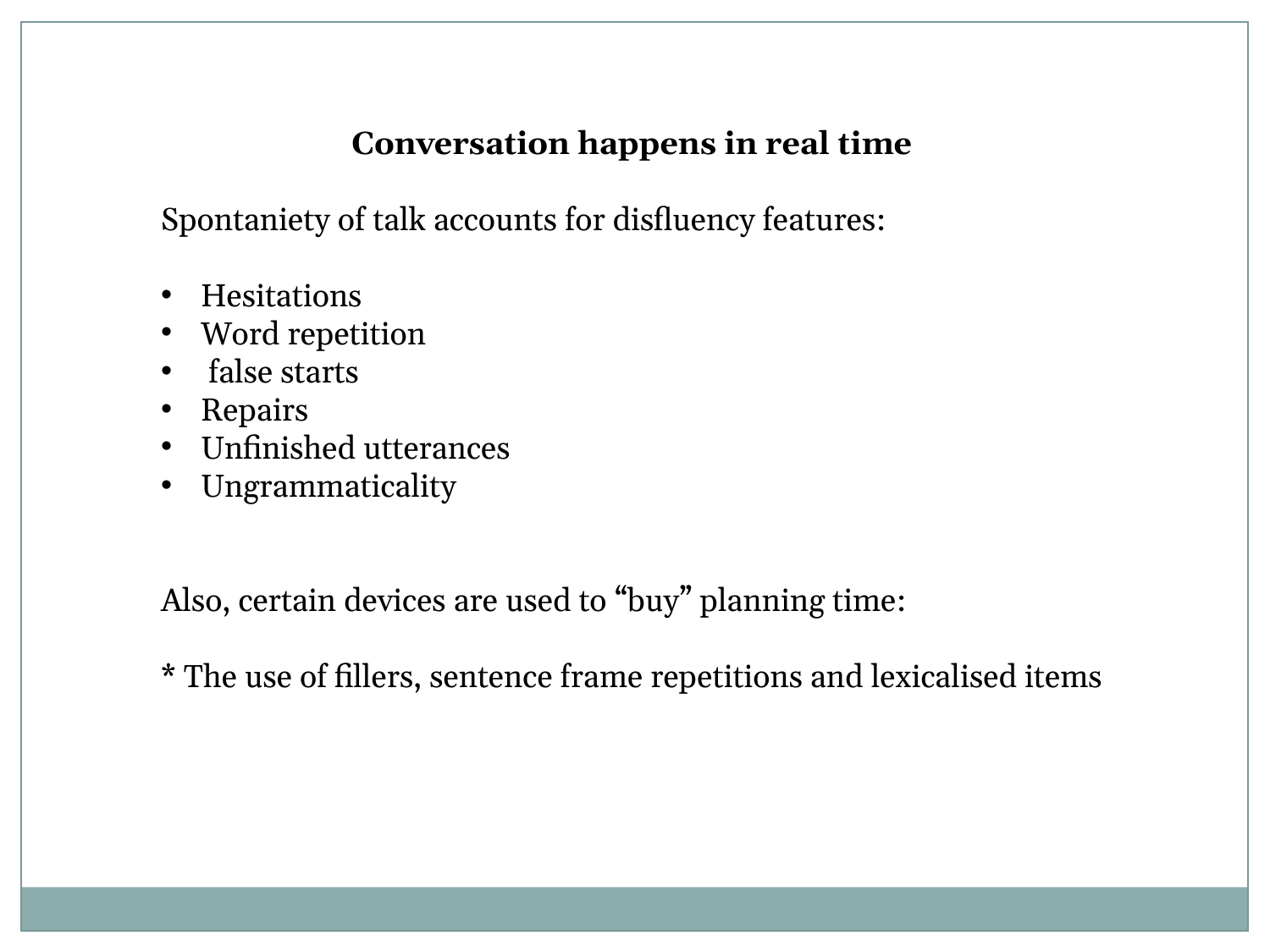

Conversation happens in real time

Spontaniety of talk accounts for disfluency features:

Hesitations
Word repetition
 false starts
Repairs
Unfinished utterances
Ungrammaticality

Also, certain devices are used to “buy” planning time:

* The use of fillers, sentence frame repetitions and lexicalised items